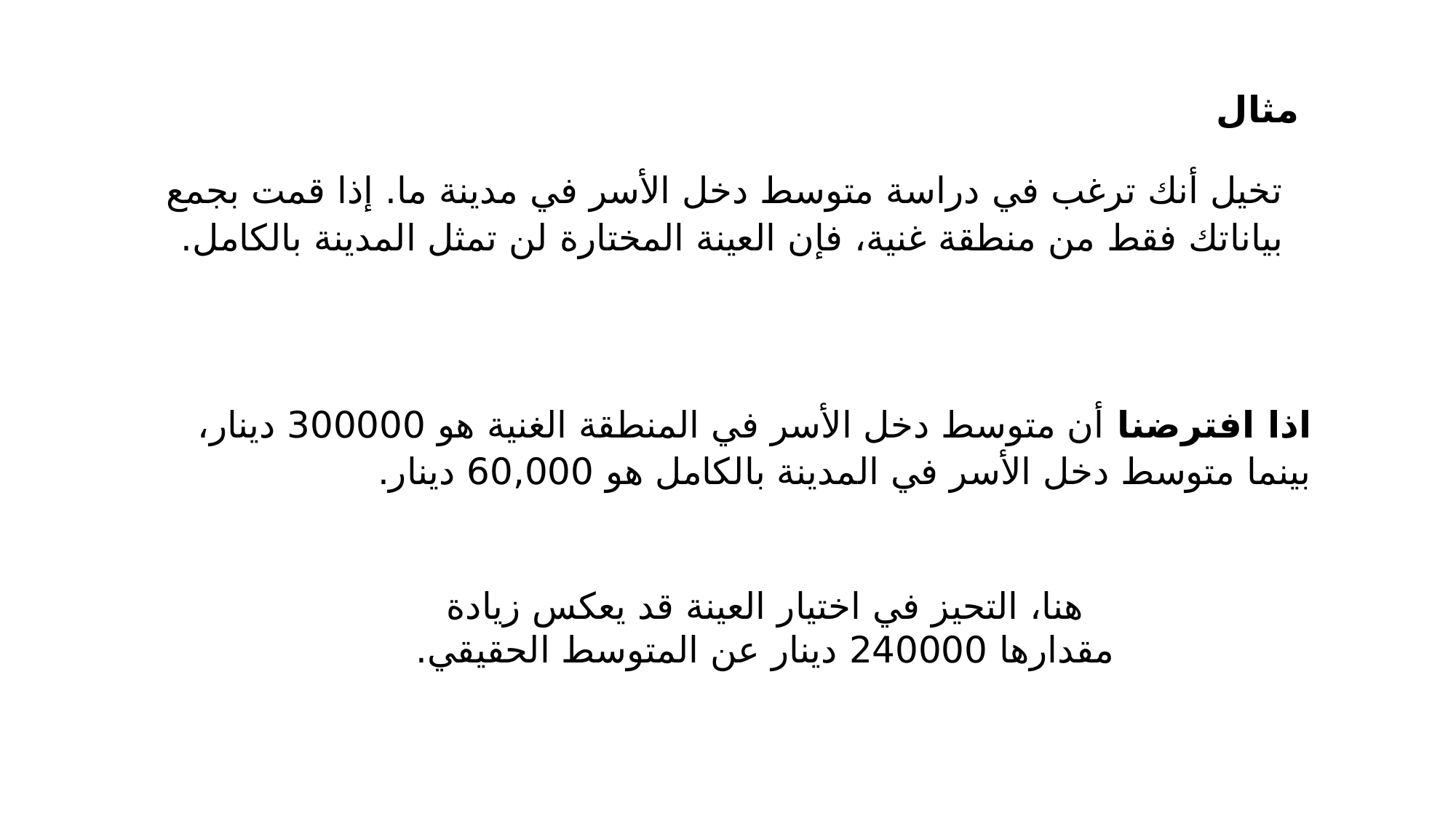

مثال
تخيل أنك ترغب في دراسة متوسط دخل الأسر في مدينة ما. إذا قمت بجمع بياناتك فقط من منطقة غنية، فإن العينة المختارة لن تمثل المدينة بالكامل.
اذا افترضنا أن متوسط دخل الأسر في المنطقة الغنية هو 300000 دينار، بينما متوسط دخل الأسر في المدينة بالكامل هو 60,000 دينار.
هنا، التحيز في اختيار العينة قد يعكس زيادة مقدارها 240000 دينار عن المتوسط الحقيقي.